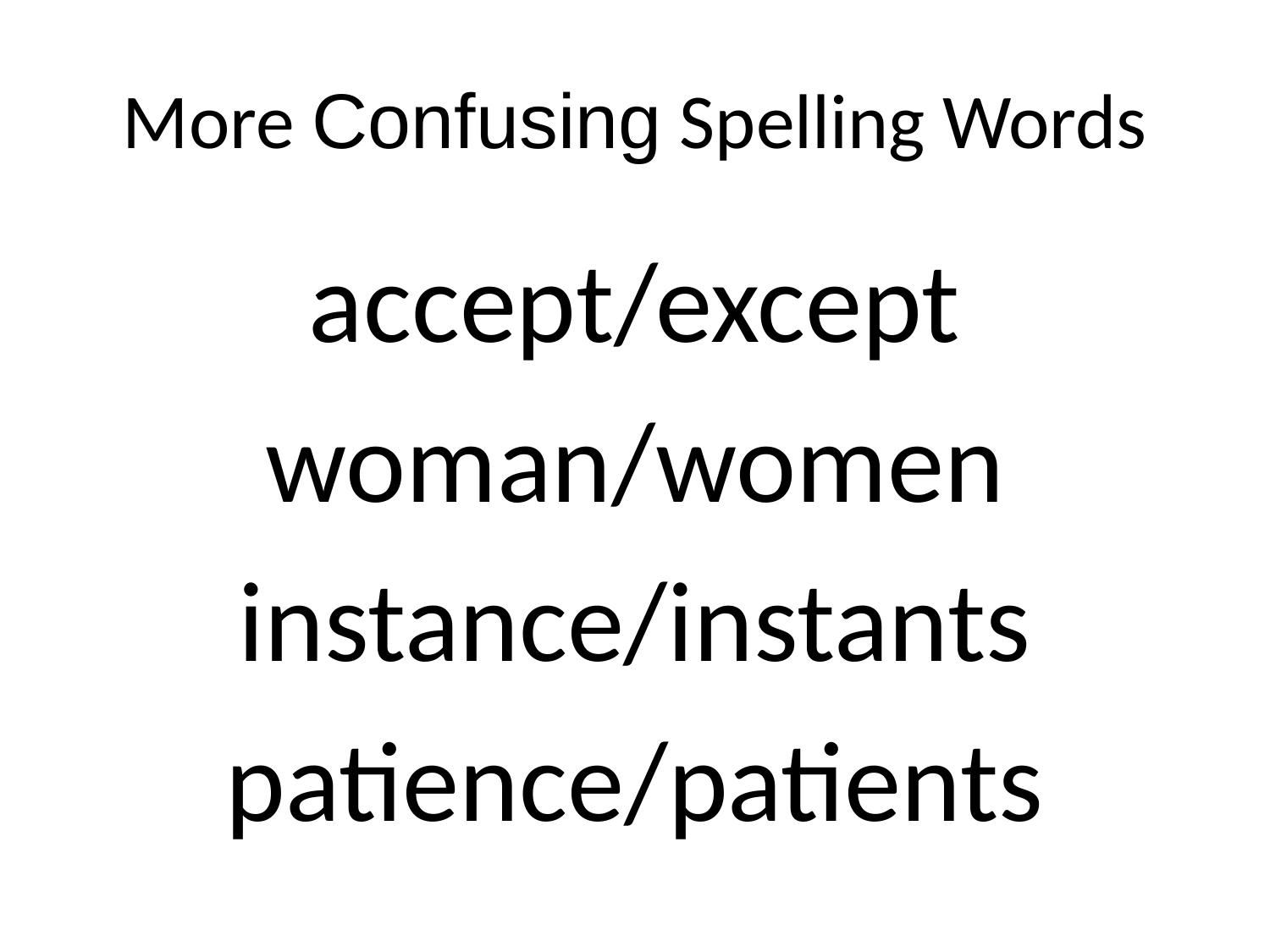

# More Confusing Spelling Words
accept/except
woman/women
instance/instants
patience/patients